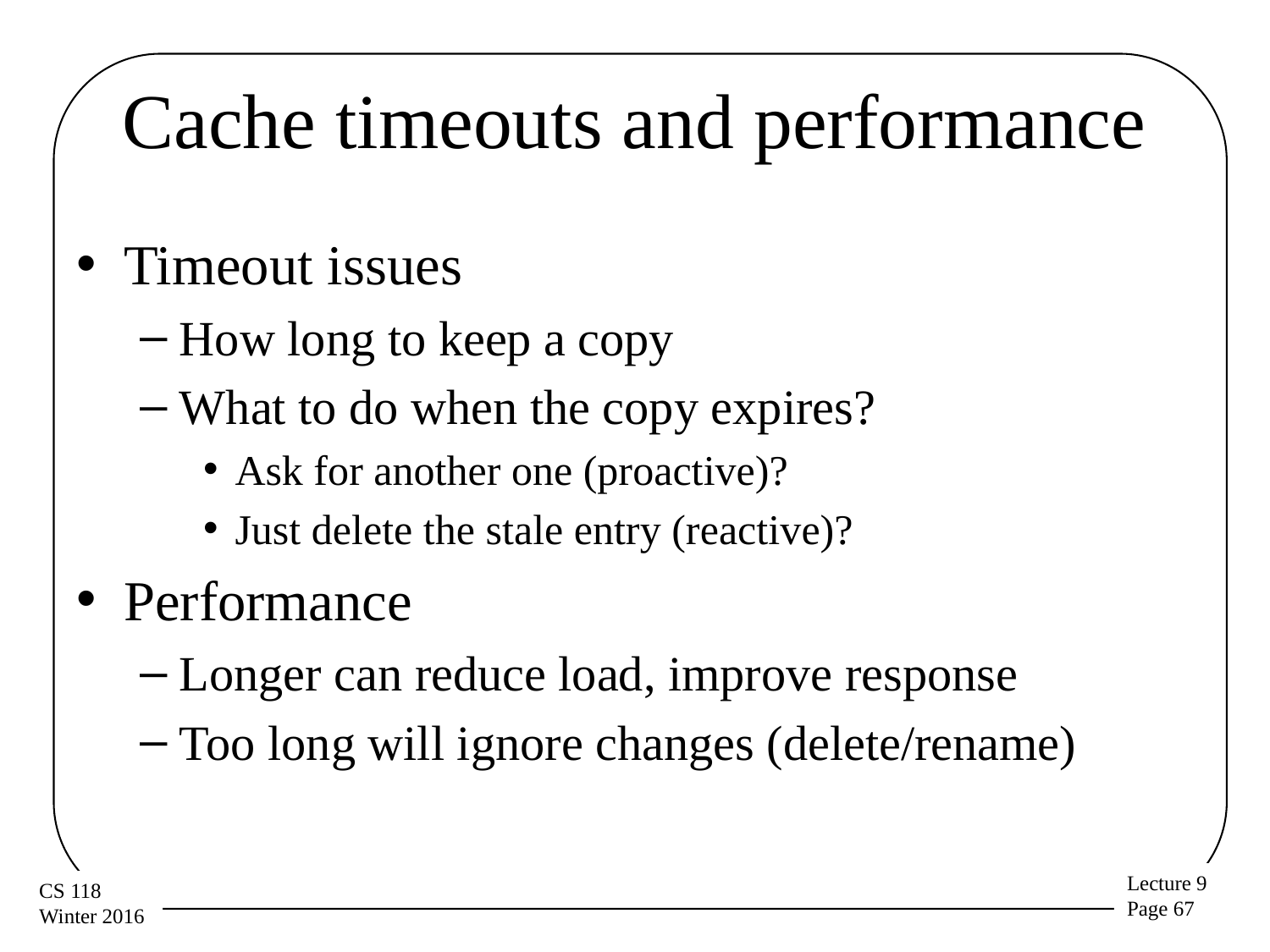

# Cache timeouts and performance
Timeout issues
How long to keep a copy
What to do when the copy expires?
Ask for another one (proactive)?
Just delete the stale entry (reactive)?
Performance
Longer can reduce load, improve response
Too long will ignore changes (delete/rename)